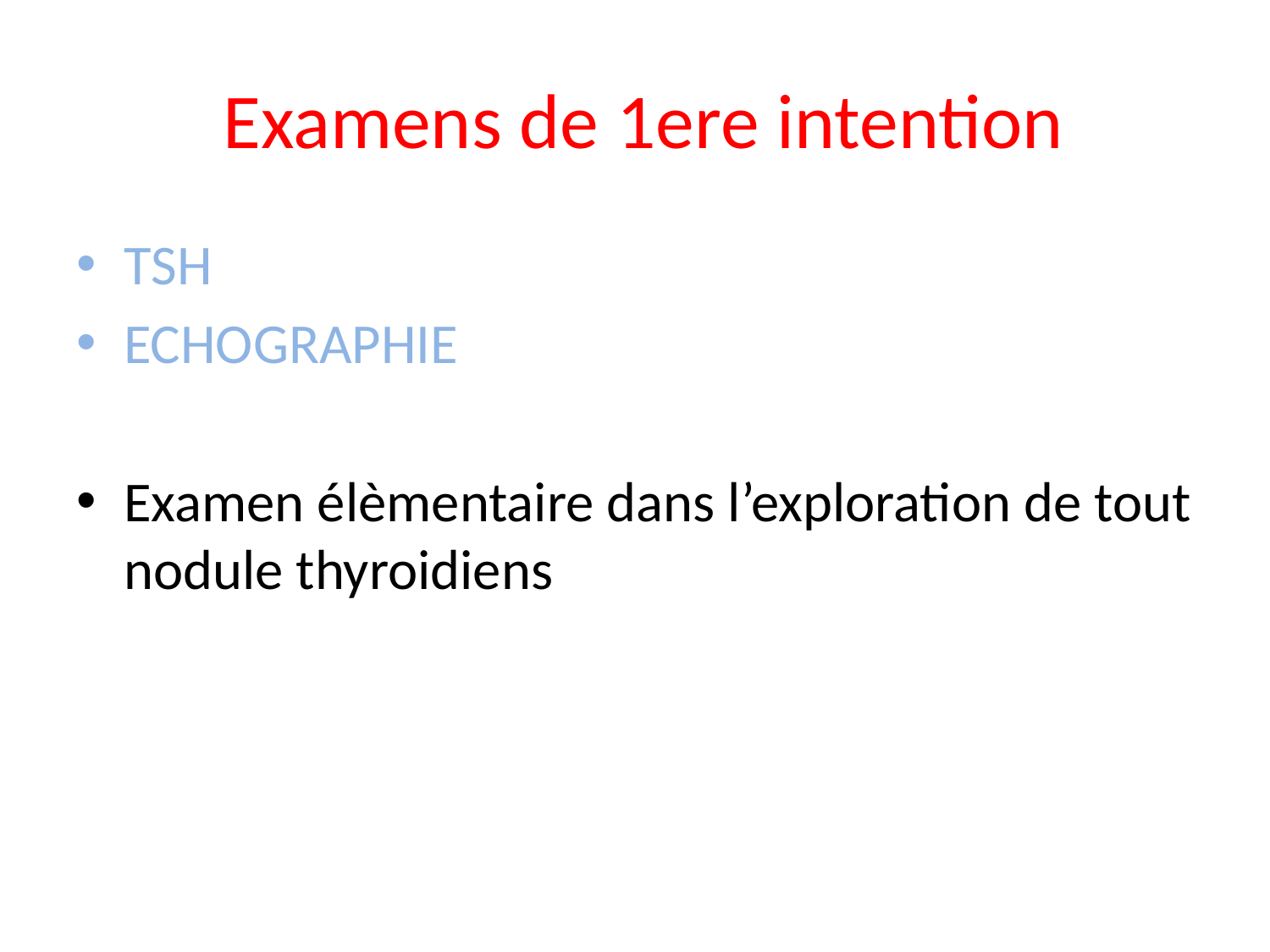

# Examens de 1ere intention
TSH
ECHOGRAPHIE

Examen élèmentaire dans l’exploration de tout nodule thyroidiens